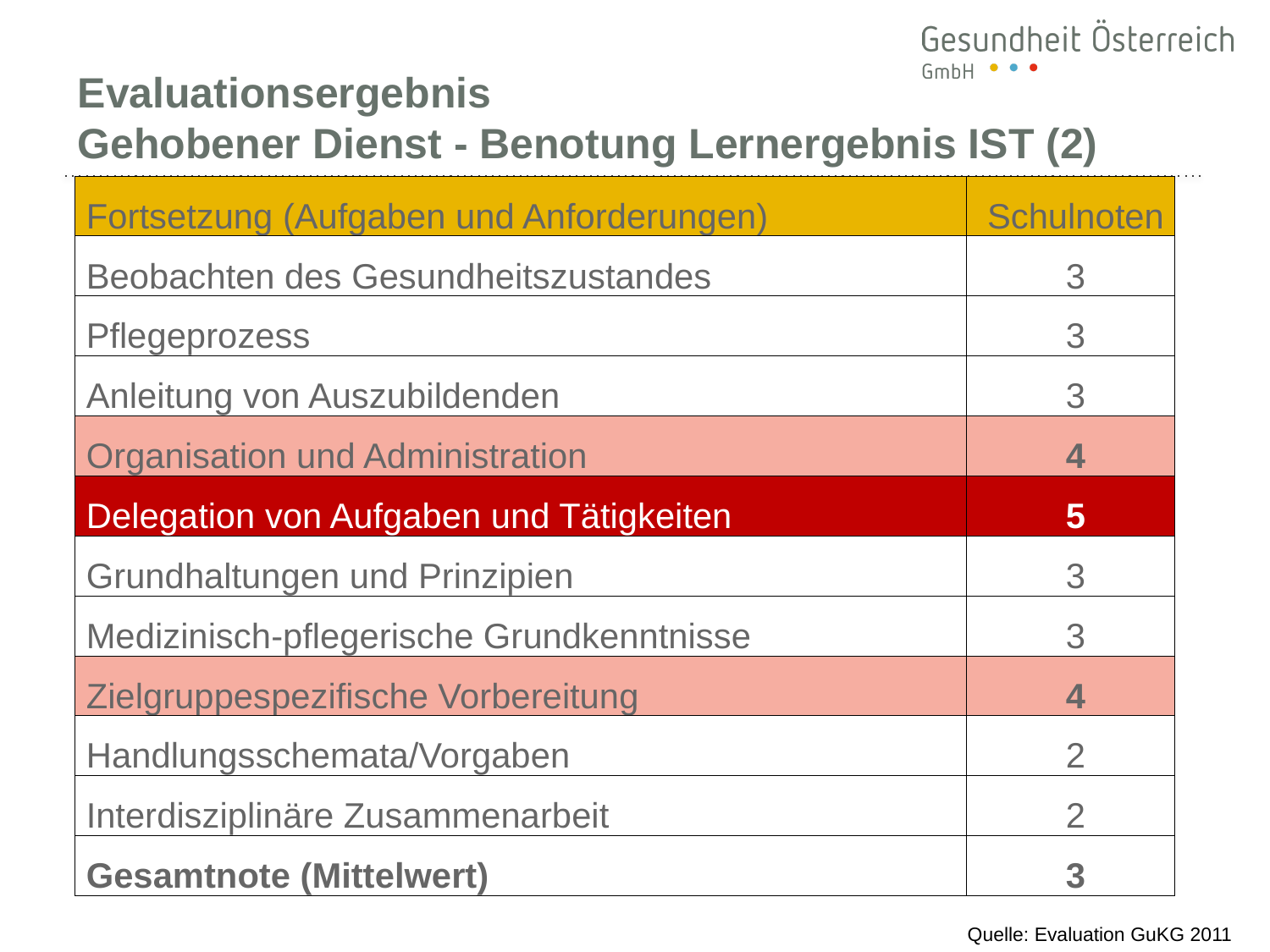

# Evaluationsergebnis Gehobener Dienst - Benotung Lernergebnis IST (2)
| Fortsetzung (Aufgaben und Anforderungen) | Schulnoten |
| --- | --- |
| Beobachten des Gesundheitszustandes | 3 |
| Pflegeprozess | 3 |
| Anleitung von Auszubildenden | 3 |
| Organisation und Administration | 4 |
| Delegation von Aufgaben und Tätigkeiten | 5 |
| Grundhaltungen und Prinzipien | 3 |
| Medizinisch-pflegerische Grundkenntnisse | 3 |
| Zielgruppespezifische Vorbereitung | 4 |
| Handlungsschemata/Vorgaben | 2 |
| Interdisziplinäre Zusammenarbeit | 2 |
| Gesamtnote (Mittelwert) | 3 |
Quelle: Evaluation GuKG 2011